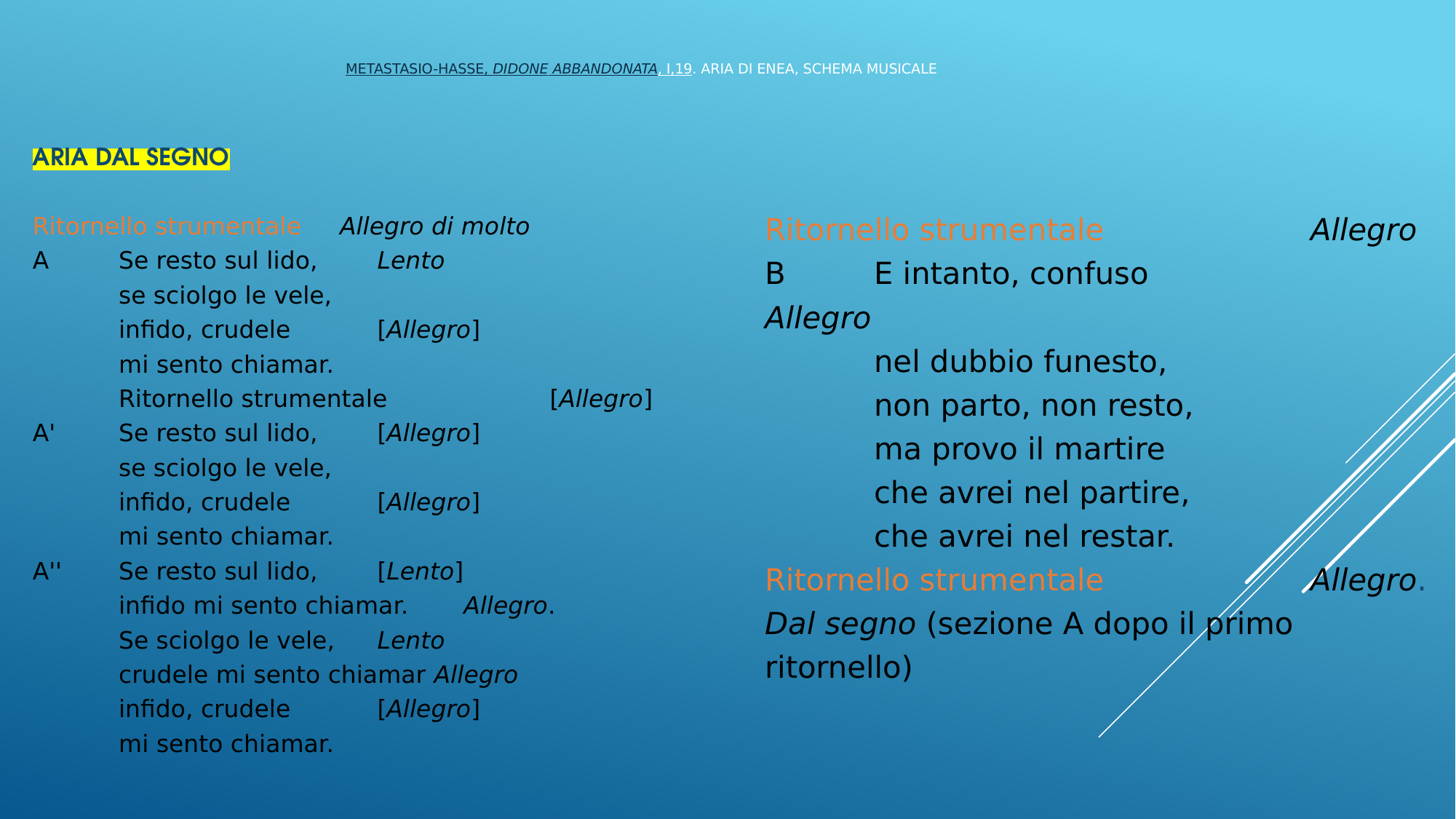

# Metastasio-Hasse, Didone abbandonata, I,19. Aria di Enea, Schema musicale
Aria dal segno

Ritornello strumentale     Allegro di molto
A 	Se resto sul lido, 			Lento
	se sciolgo le vele,
	infido, crudele 				[Allegro]
	mi sento chiamar.
	Ritornello strumentale		[Allegro]
A' 	Se resto sul lido, 			[Allegro]
	se sciolgo le vele,
	infido, crudele 				[Allegro]
	mi sento chiamar.
A'' 	Se resto sul lido, 			[Lento]
	infido mi sento chiamar. 	Allegro.
	Se sciolgo le vele, 			Lento
	crudele mi sento chiamar Allegro
	infido, crudele 				[Allegro]
	mi sento chiamar.

Ritornello strumentale 		Allegro
B 	E intanto, confuso 			Allegro
	nel dubbio funesto,
	non parto, non resto,
	ma provo il martire
	che avrei nel partire,
	che avrei nel restar.
Ritornello strumentale 		Allegro.
Dal segno (sezione A dopo il primo ritornello)